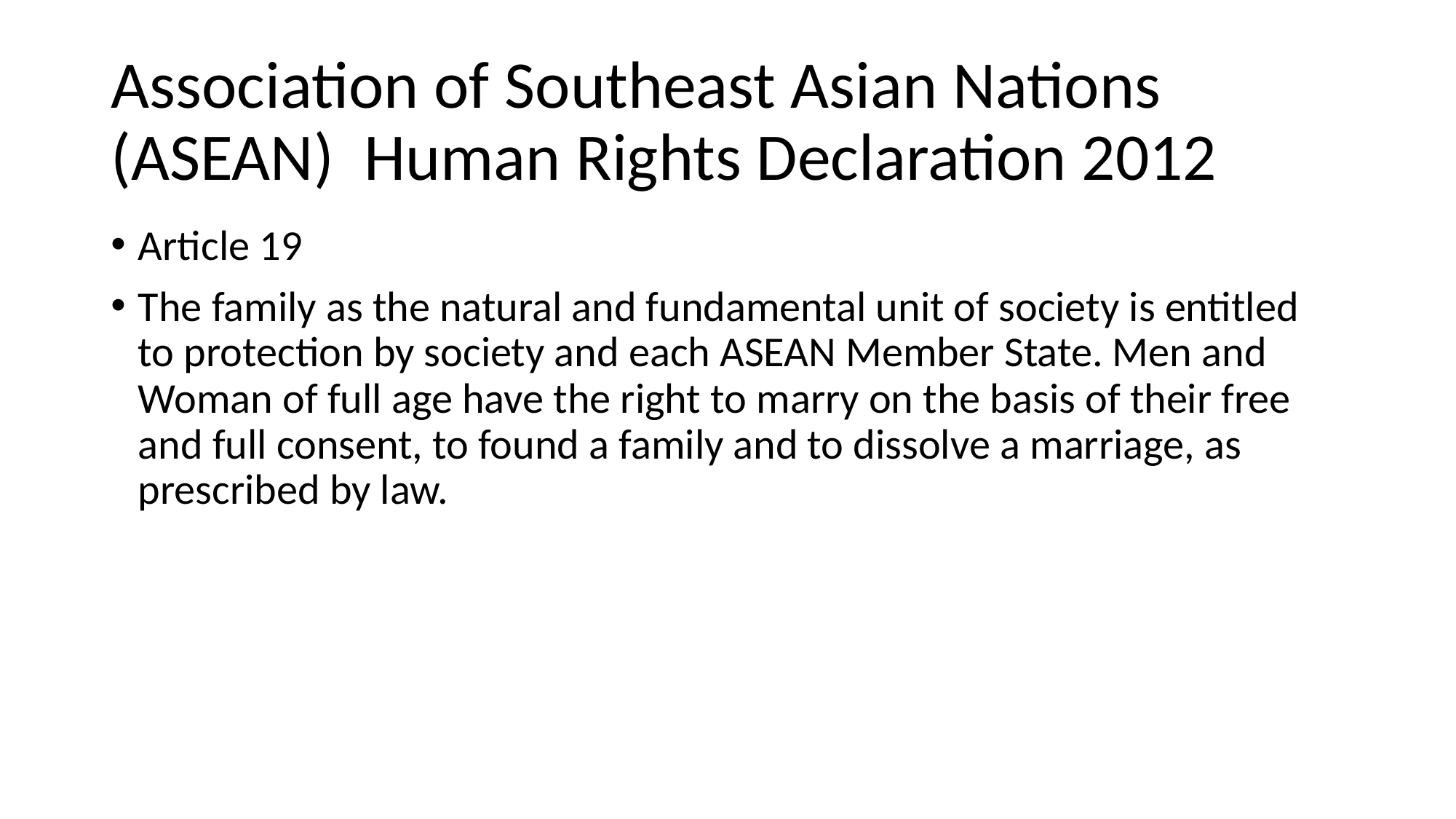

# Association of Southeast Asian Nations (ASEAN)  Human Rights Declaration 2012
Article 19
The family as the natural and fundamental unit of society is entitled to protection by society and each ASEAN Member State. Men and Woman of full age have the right to marry on the basis of their free and full consent, to found a family and to dissolve a marriage, as prescribed by law.